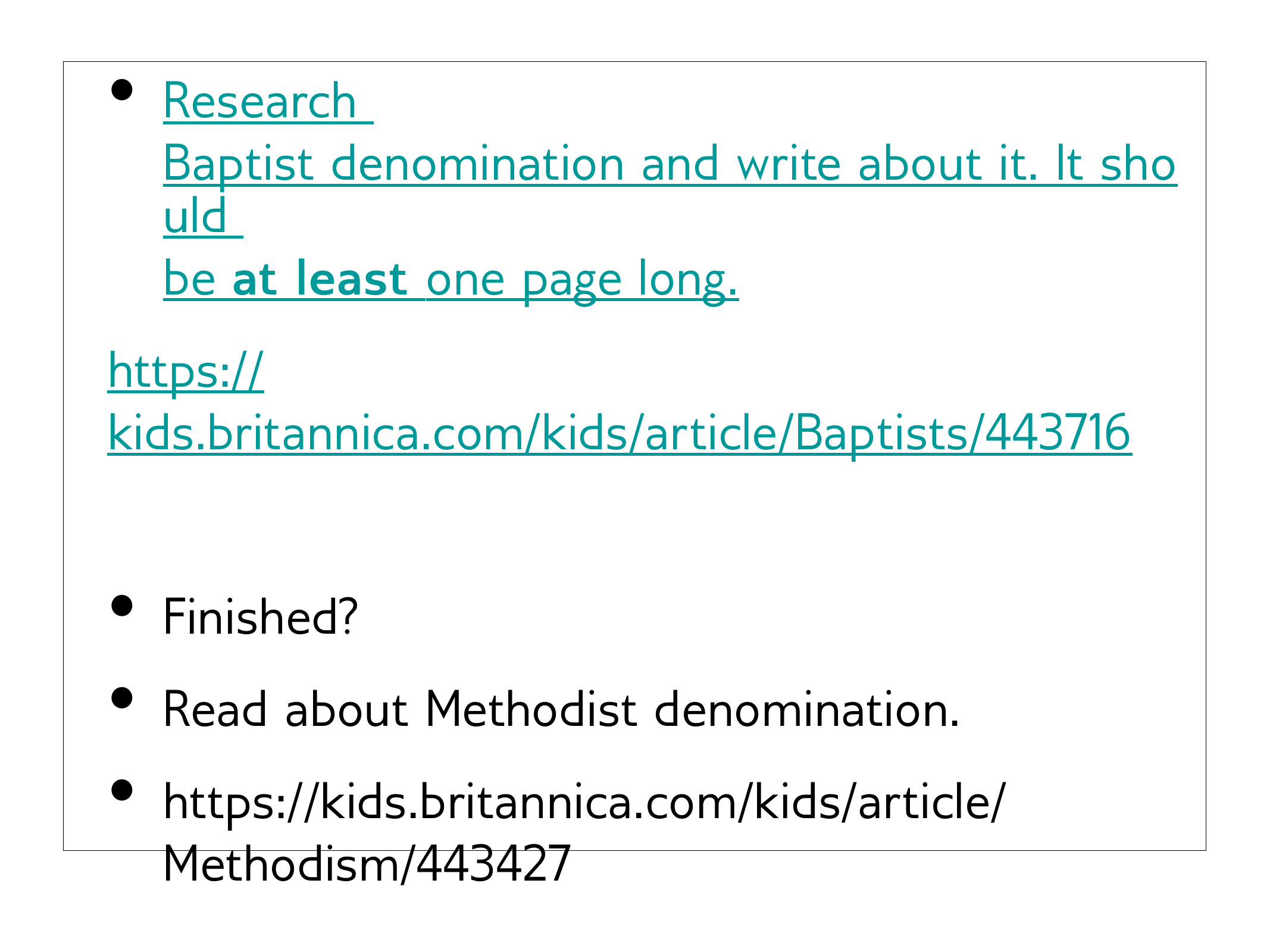

Research Baptist denomination and write about it. It should be at least one page long.
https://kids.britannica.com/kids/article/Baptists/443716

Finished?
Read about Methodist denomination.
https://kids.britannica.com/kids/article/Methodism/443427